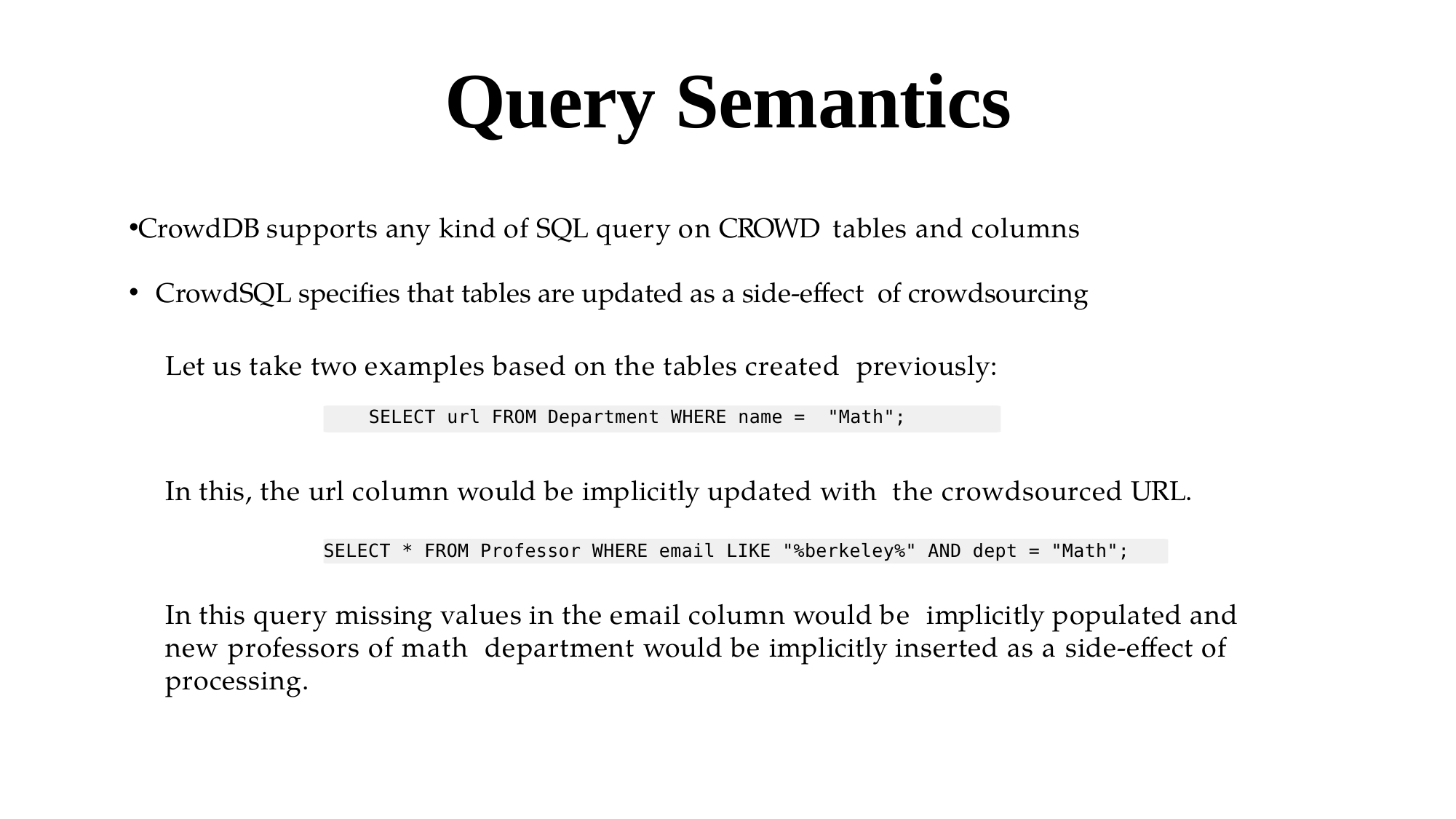

Query Semantics

CrowdDB supports any kind of SQL query on CROWD  tables and columns
CrowdSQL specifies that tables are updated as a side-effect  of crowdsourcing

Let us take two examples based on the tables created  previously:

In this, the url column would be implicitly updated with  the crowdsourced URL.

In this query missing values in the email column would be  implicitly populated and new professors of math  department would be implicitly inserted as a side-effect of  processing.
SELECT url FROM Department WHERE name =  "Math";

SELECT * FROM Professor WHERE email LIKE "%berkeley%" AND dept = "Math";